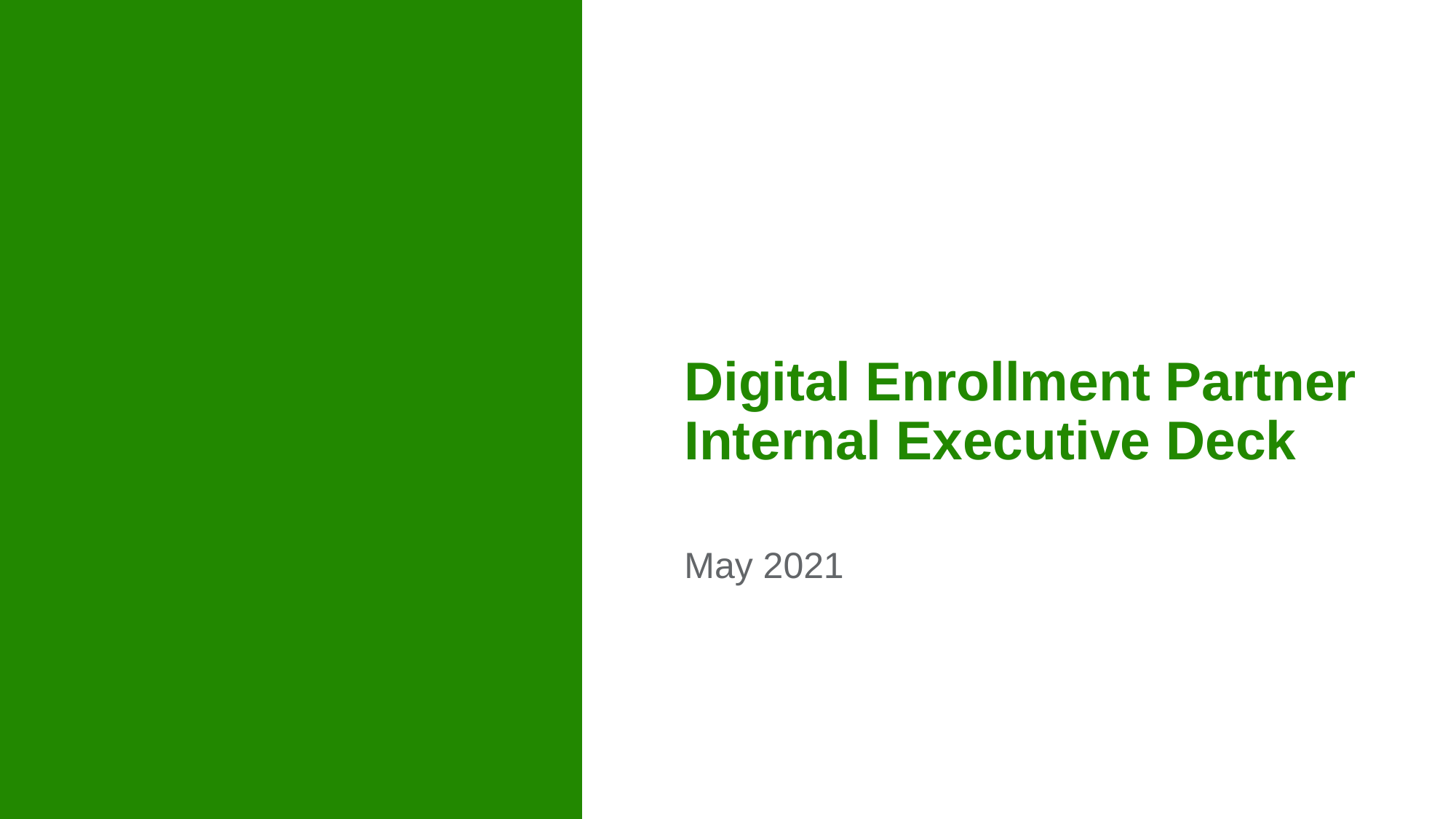

# Digital Enrollment Partner Internal Executive Deck
May 2021